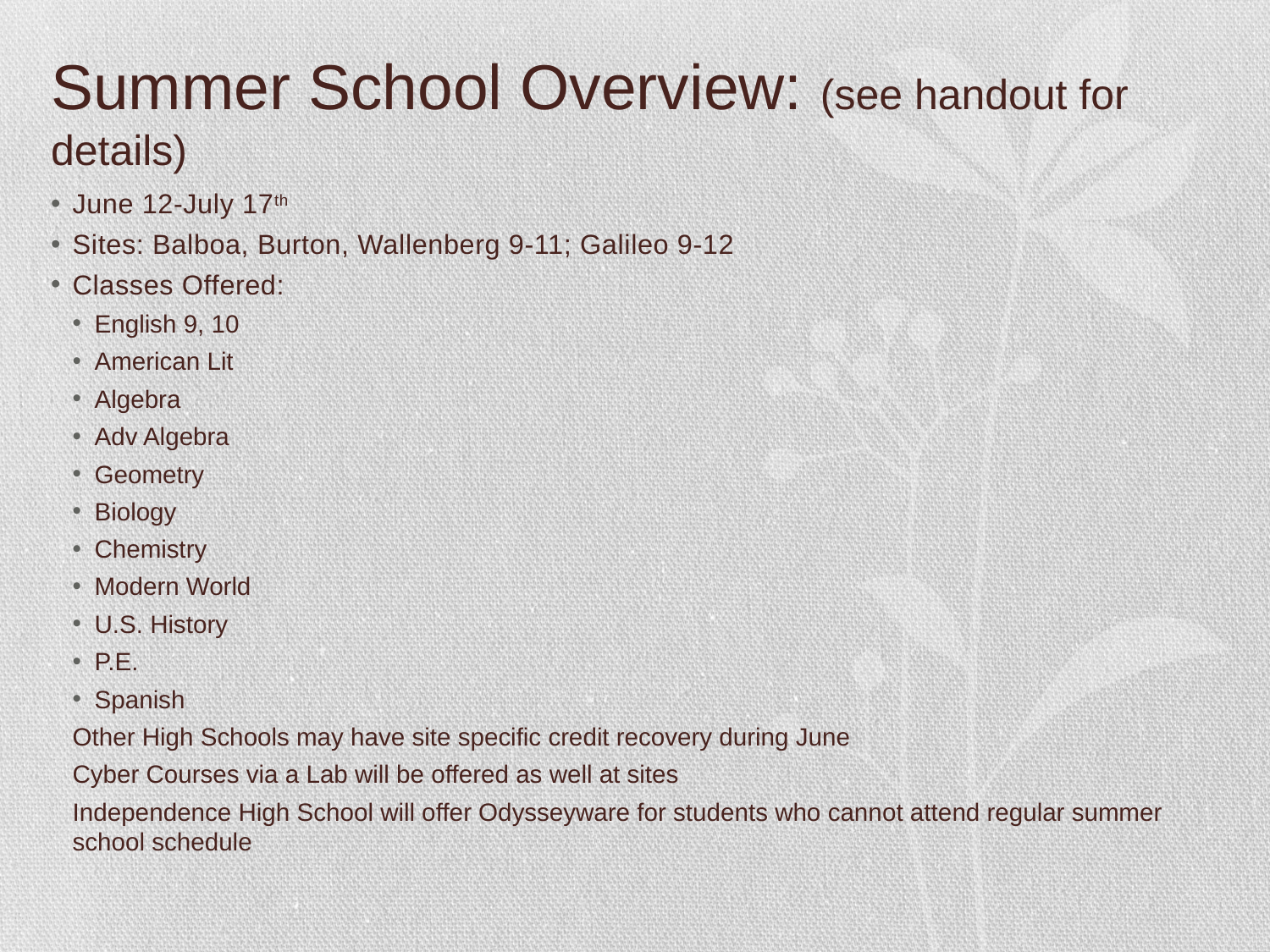

# Summer School Overview: (see handout for details)
June 12-July 17th
Sites: Balboa, Burton, Wallenberg 9-11; Galileo 9-12
Classes Offered:
English 9, 10
American Lit
Algebra
Adv Algebra
Geometry
Biology
Chemistry
Modern World
U.S. History
P.E.
Spanish
Other High Schools may have site specific credit recovery during June
Cyber Courses via a Lab will be offered as well at sites
Independence High School will offer Odysseyware for students who cannot attend regular summer school schedule